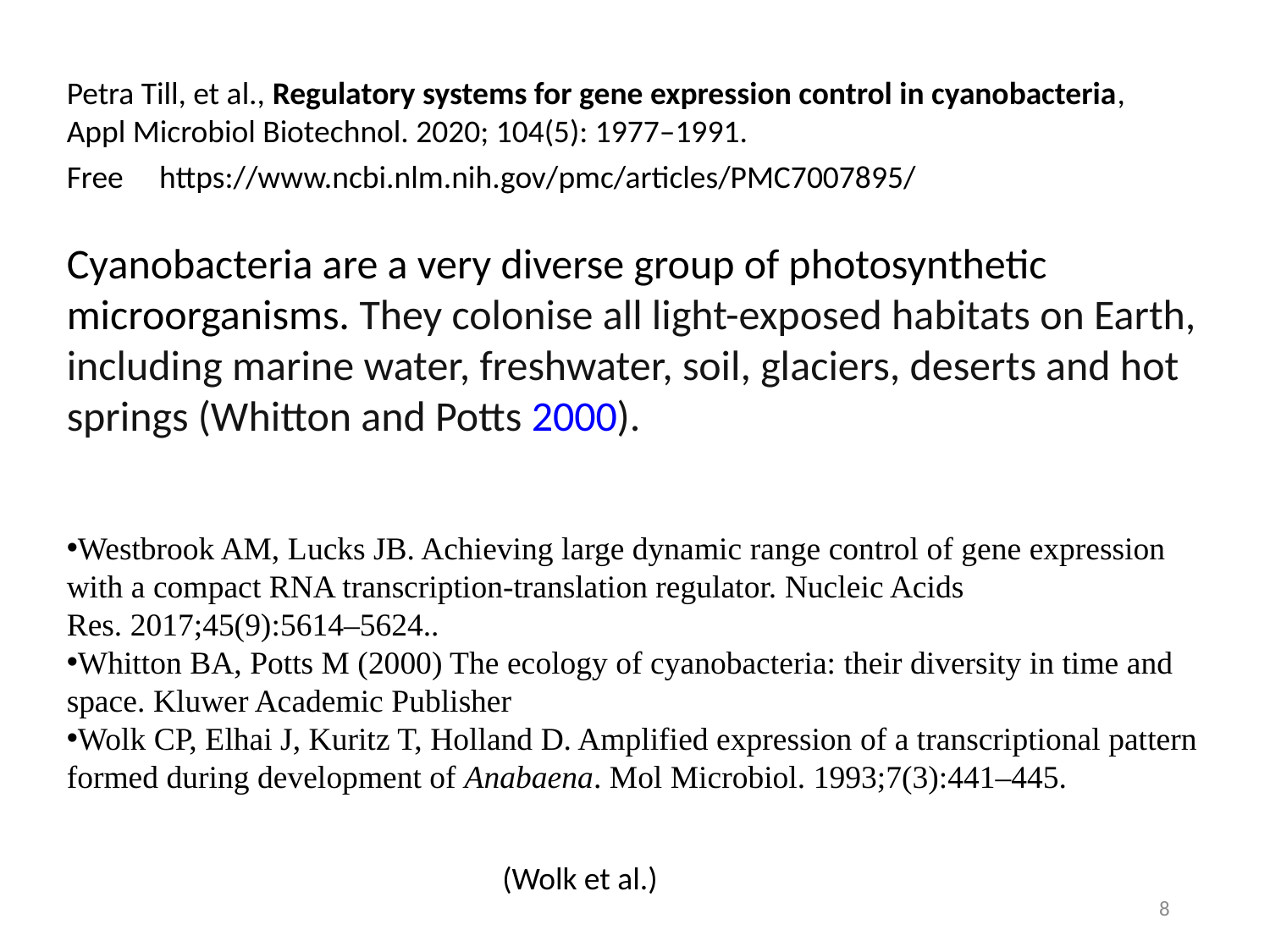

Petra Till, et al., Regulatory systems for gene expression control in cyanobacteria,
Appl Microbiol Biotechnol. 2020; 104(5): 1977–1991.
Free     https://www.ncbi.nlm.nih.gov/pmc/articles/PMC7007895/
Cyanobacteria are a very diverse group of photosynthetic microorganisms. They colonise all light-exposed habitats on Earth, including marine water, freshwater, soil, glaciers, deserts and hot springs (Whitton and Potts 2000).
Westbrook AM, Lucks JB. Achieving large dynamic range control of gene expression with a compact RNA transcription-translation regulator. Nucleic Acids Res. 2017;45(9):5614–5624..
Whitton BA, Potts M (2000) The ecology of cyanobacteria: their diversity in time and space. Kluwer Academic Publisher
Wolk CP, Elhai J, Kuritz T, Holland D. Amplified expression of a transcriptional pattern formed during development of Anabaena. Mol Microbiol. 1993;7(3):441–445.
(Wolk et al.)
8